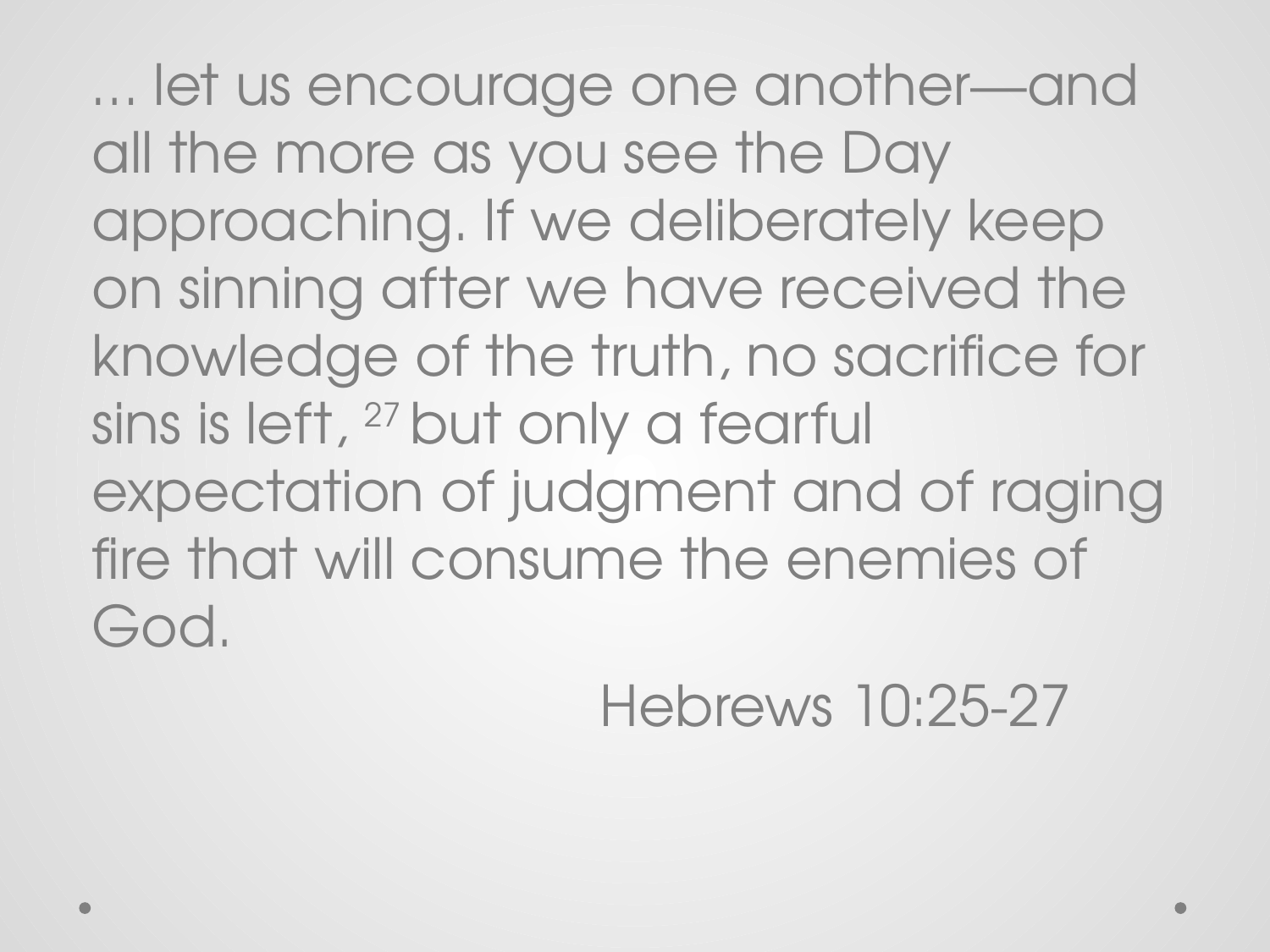

#
… let us encourage one another—and all the more as you see the Day approaching. If we deliberately keep on sinning after we have received the knowledge of the truth, no sacrifice for sins is left, 27 but only a fearful expectation of judgment and of raging fire that will consume the enemies of God.
				Hebrews 10:25-27